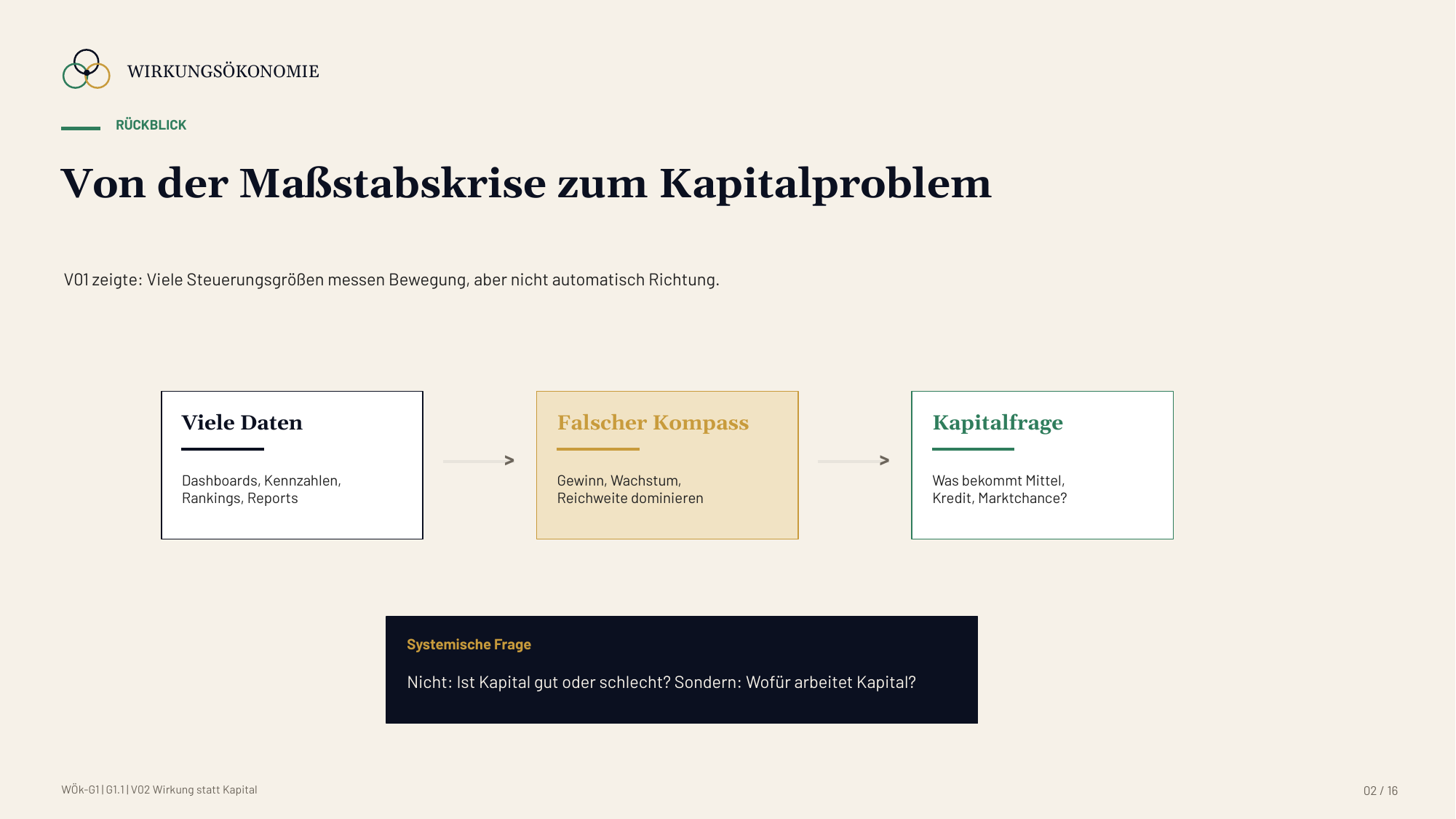

WIRKUNGSÖKONOMIE

RÜCKBLICK

Von der Maßstabskrise zum Kapitalproblem
V01 zeigte: Viele Steuerungsgrößen messen Bewegung, aber nicht automatisch Richtung.

Viele Daten
Falscher Kompass
Kapitalfrage
>
>

Dashboards, Kennzahlen,
Rankings, Reports
Gewinn, Wachstum,
Reichweite dominieren
Was bekommt Mittel,
Kredit, Marktchance?

Systemische Frage
Nicht: Ist Kapital gut oder schlecht? Sondern: Wofür arbeitet Kapital?
WÖk-G1 | G1.1 | V02 Wirkung statt Kapital
02 / 16